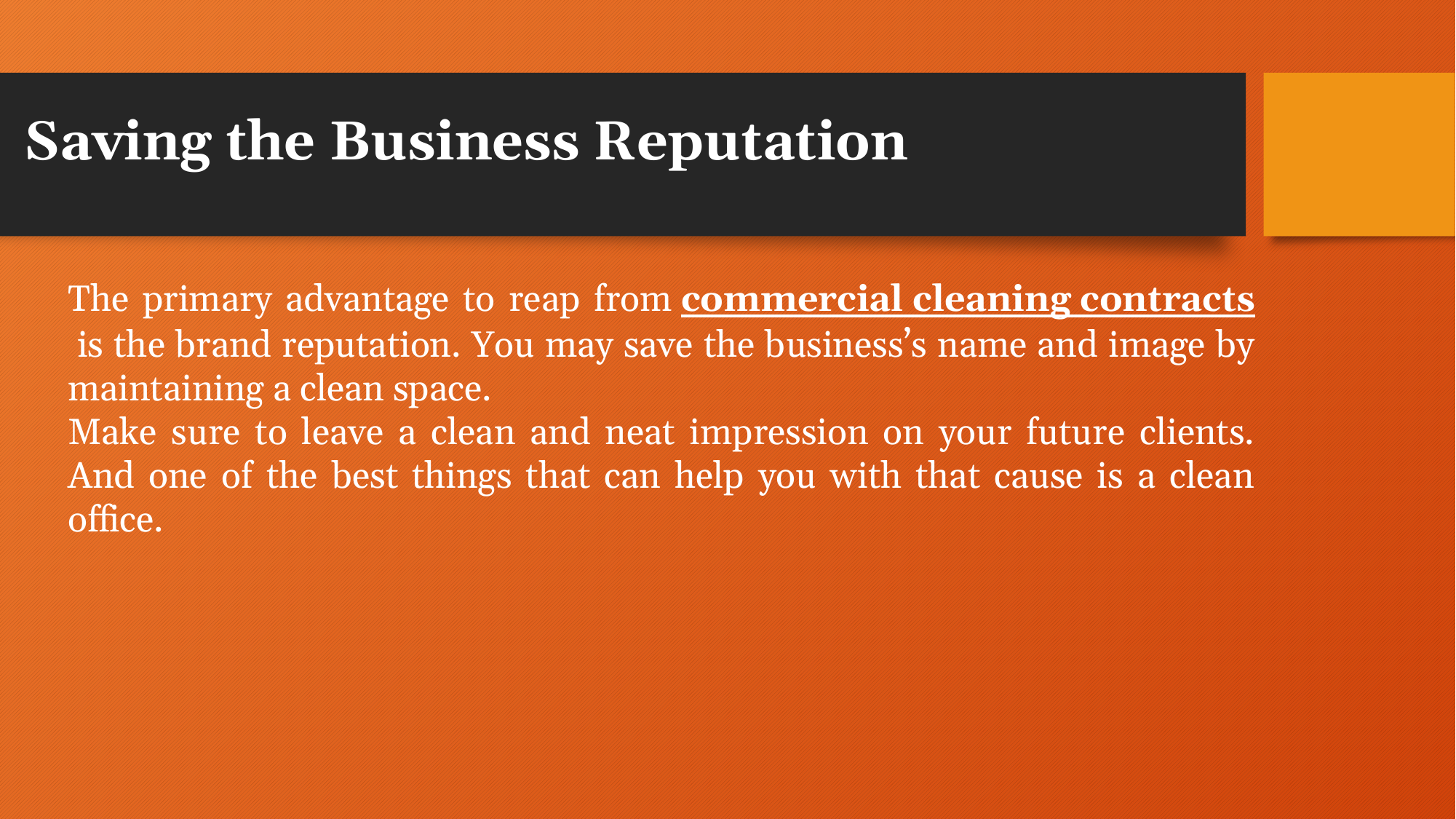

# Saving the Business Reputation
The primary advantage to reap from commercial cleaning contracts is the brand reputation. You may save the business’s name and image by maintaining a clean space.
Make sure to leave a clean and neat impression on your future clients. And one of the best things that can help you with that cause is a clean office.